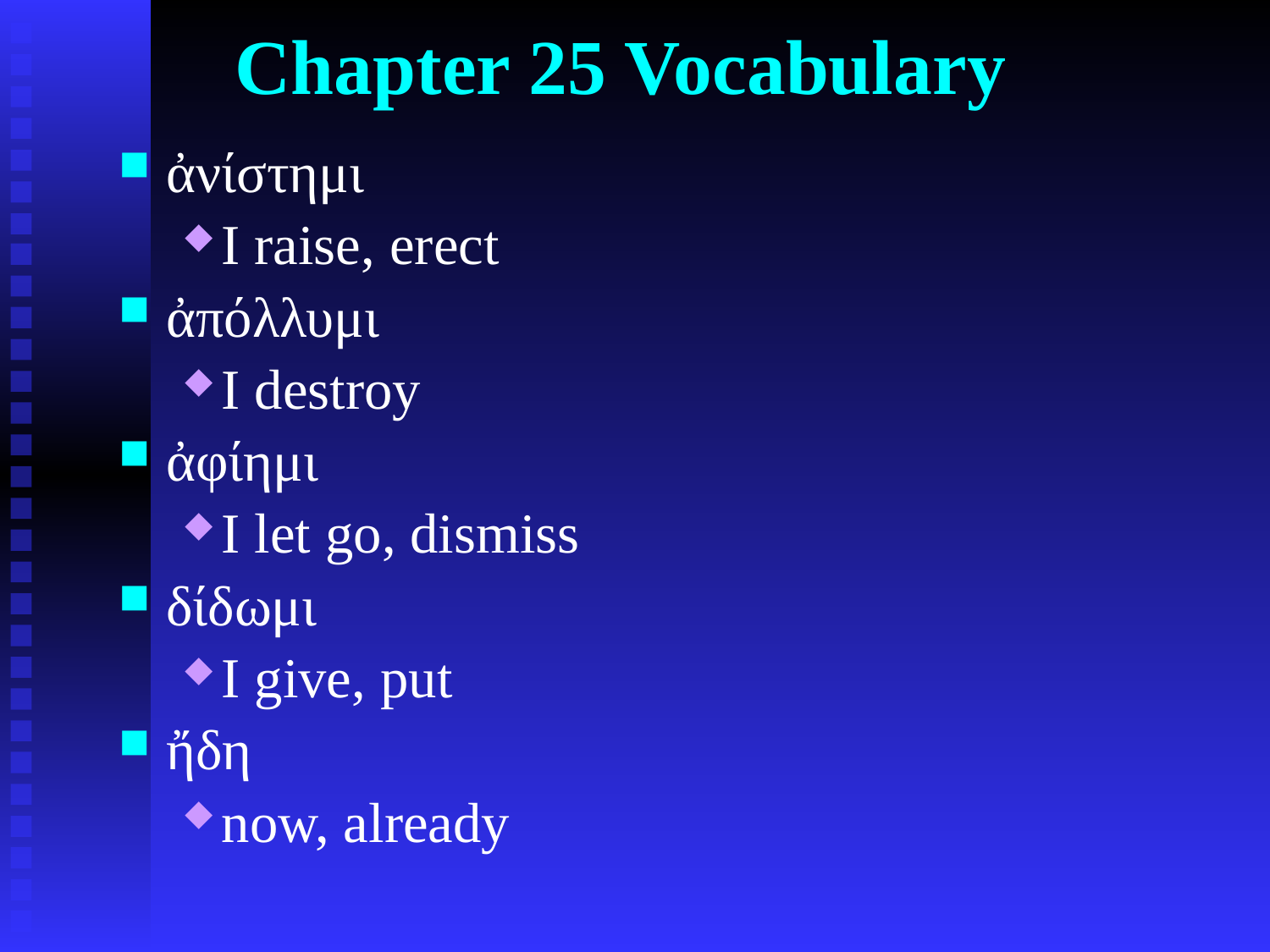

# Chapter 25 Vocabulary
ἀνίστημι
I raise, erect
ἀπόλλυμι
I destroy
ἀφίημι
I let go, dismiss
δίδωμι
I give, put
ἤδη
now, already